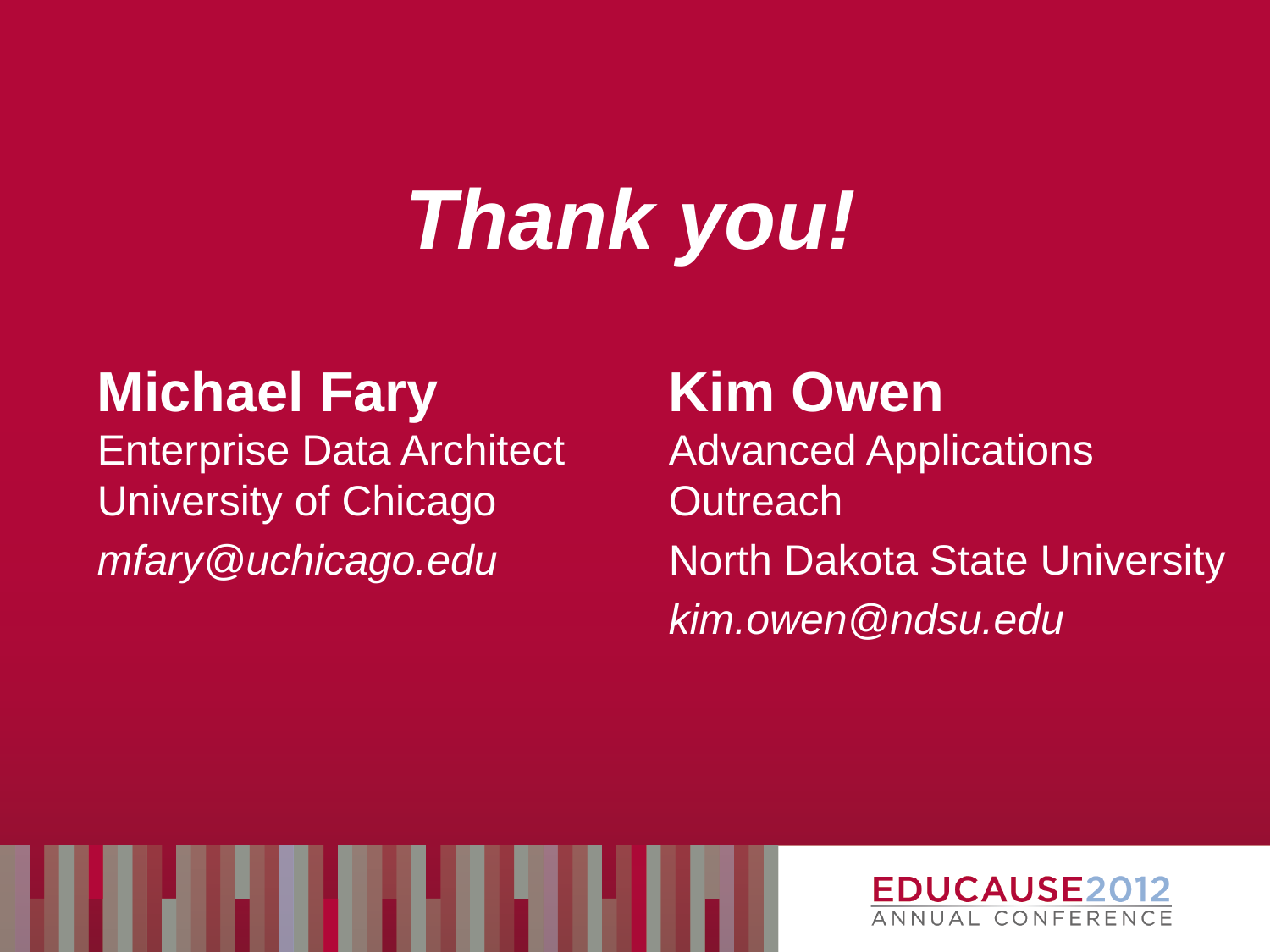

# Thank you!
Michael Fary
Enterprise Data Architect
University of Chicago
mfary@uchicago.edu

Kim Owen
Advanced Applications Outreach
North Dakota State University
kim.owen@ndsu.edu